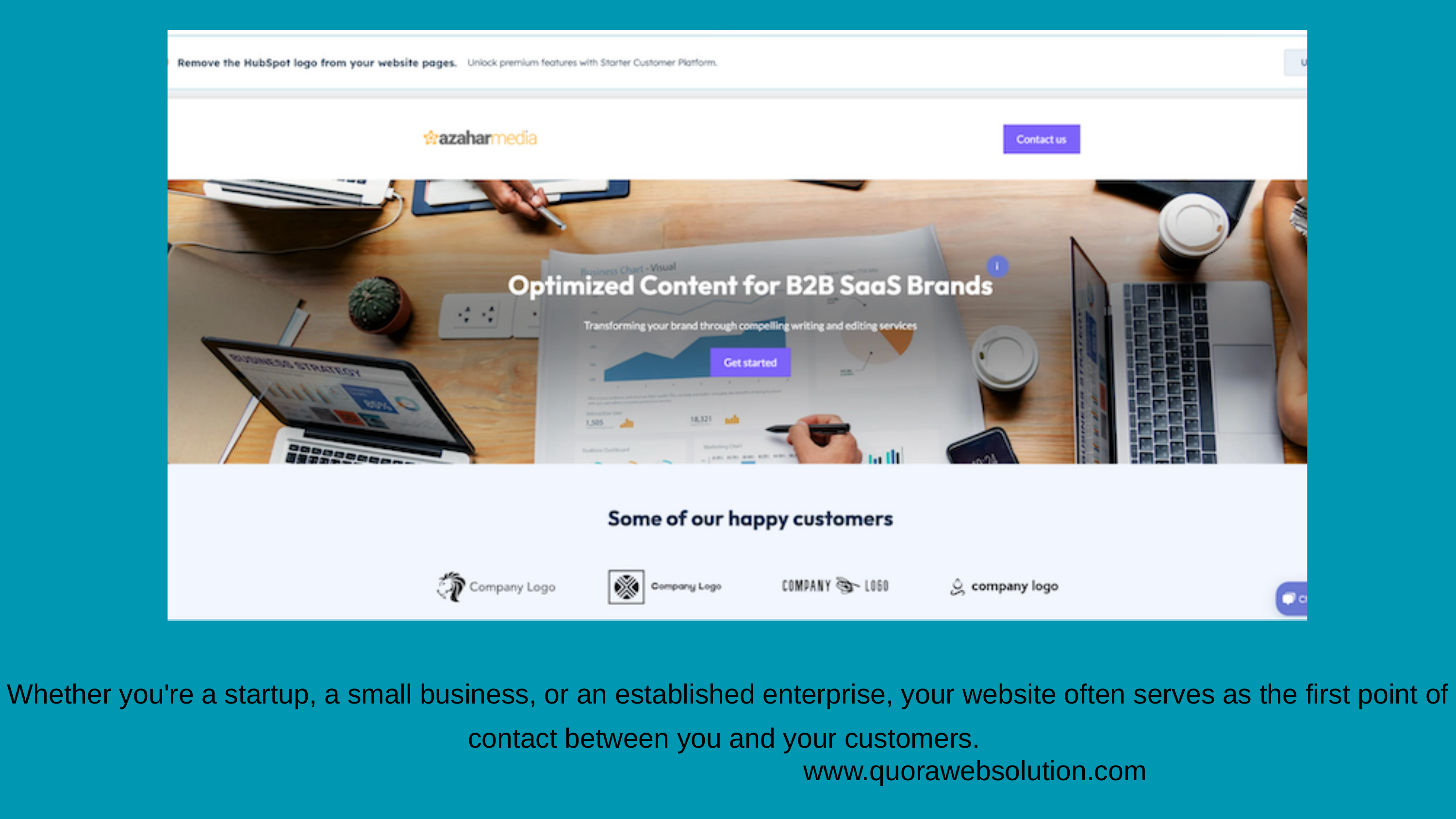

Whether you're a startup, a small business, or an established enterprise, your website often serves as the first point of contact between you and your customers.
www.quorawebsolution.com